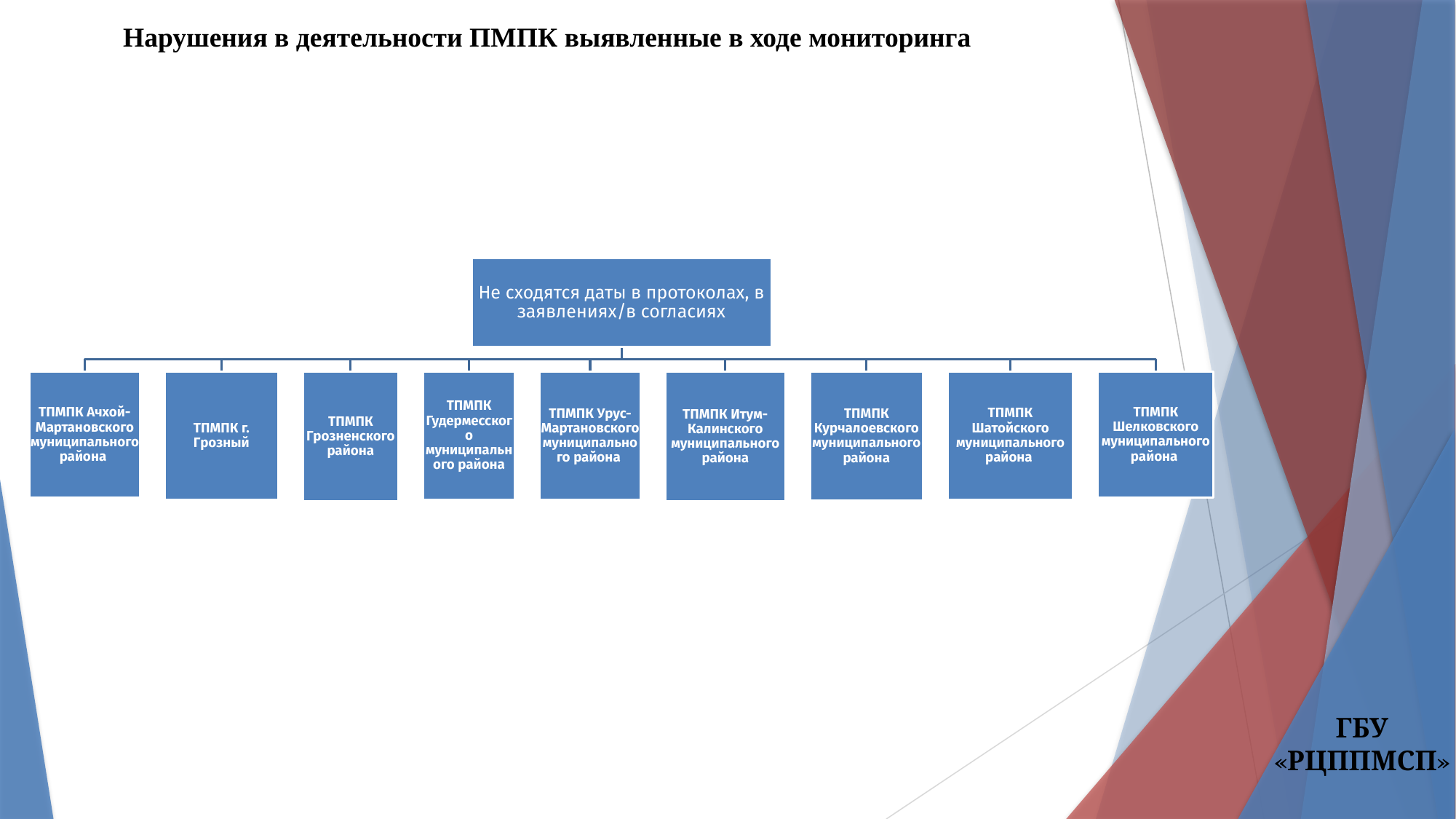

Нарушения в деятельности ПМПК выявленные в ходе мониторинга
Не сходятся даты в протоколах, в заявлениях/в согласиях
ТПМПК Ачхой-Мартановского муниципального района
ТПМПК г. Грозный
ТПМПК Грозненского района
ТПМПК Гудермесского муниципального района
ТПМПК Урус-Мартановского муниципального района
ТПМПК Итум-Калинского муниципального района
ТПМПК Курчалоевского муниципального района
ТПМПК Шатойского муниципального района
ТПМПК Шелковского муниципального района
ГБУ «РЦППМСП»